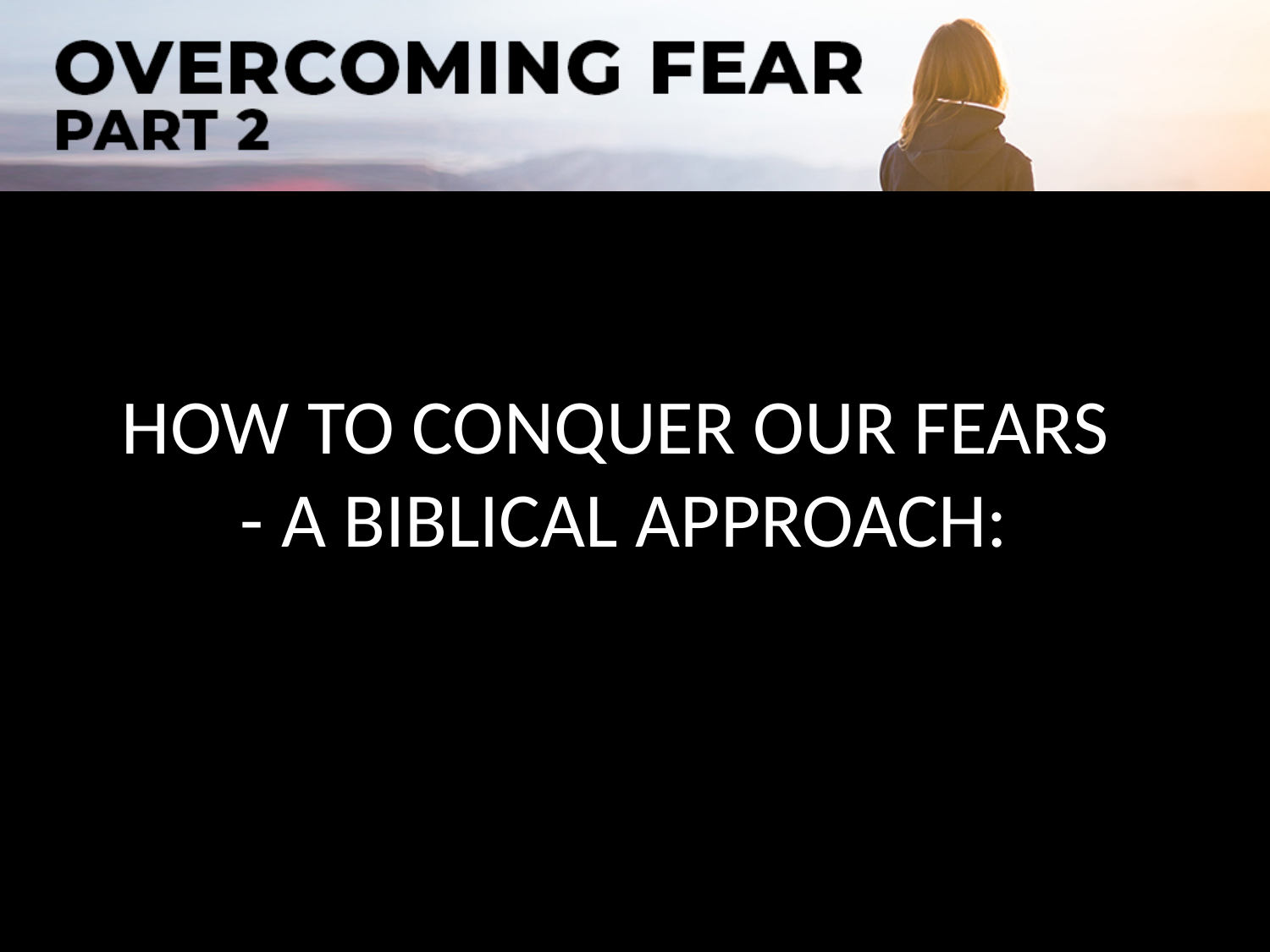

HOW TO CONQUER OUR FEARS
- A BIBLICAL APPROACH: